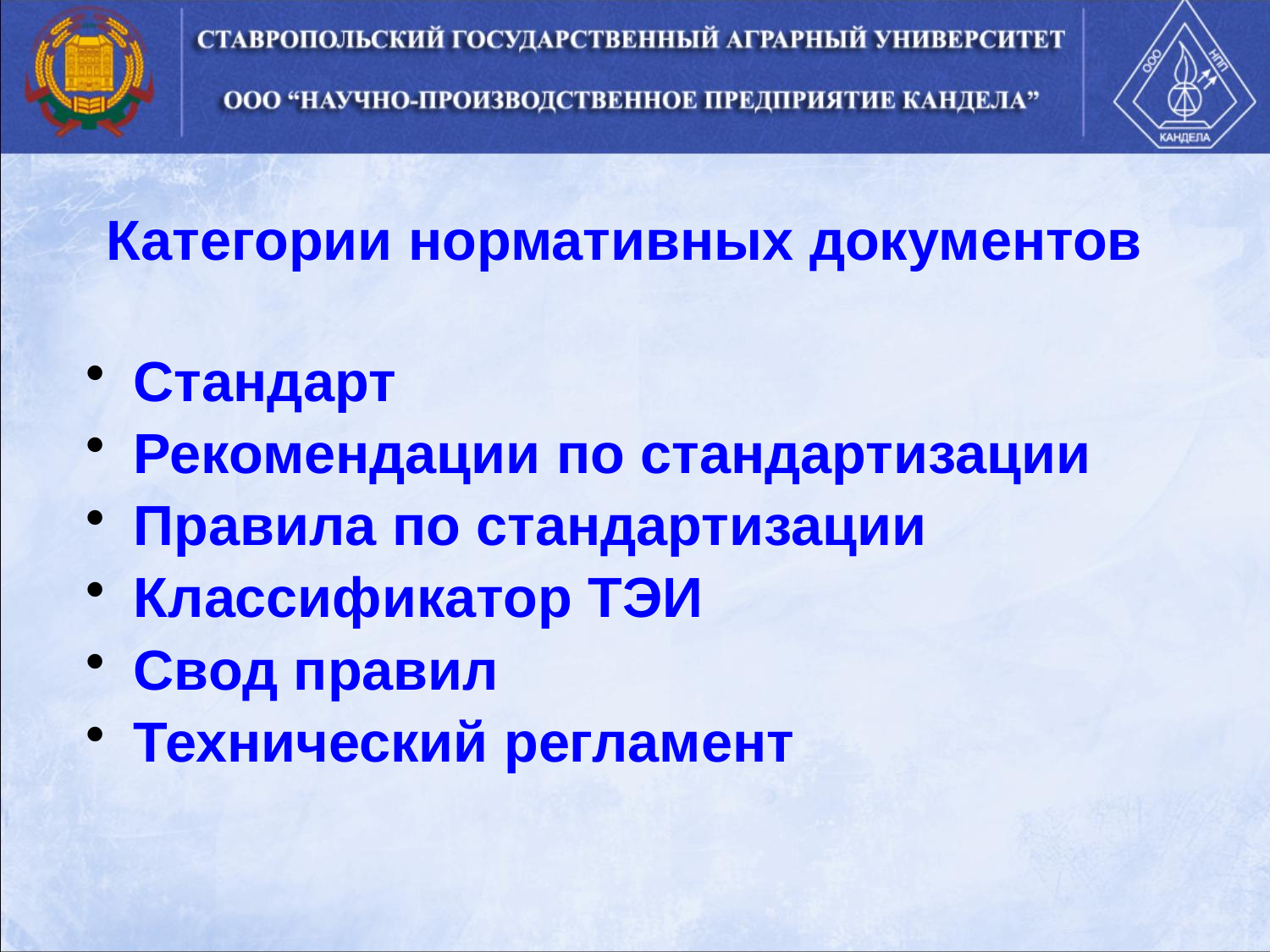

# Категории нормативных документов

Стандарт
Рекомендации по стандартизации
Правила по стандартизации
Классификатор ТЭИ
Свод правил
Технический регламент